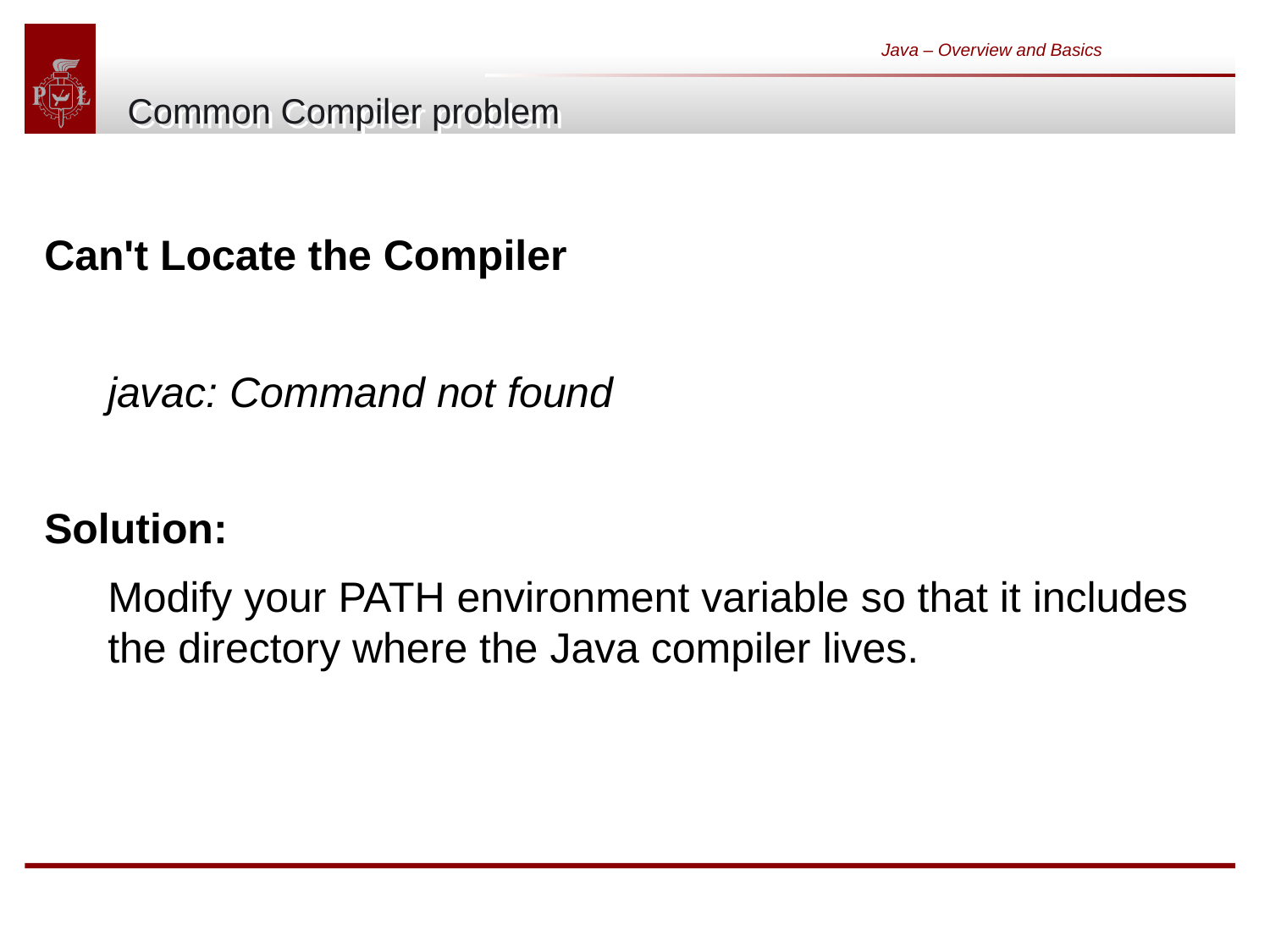

Java – Overview and Basics
# Common Compiler problem
Can't Locate the Compiler

	javac: Command not found

Solution:
	Modify your PATH environment variable so that it includes the directory where the Java compiler lives.